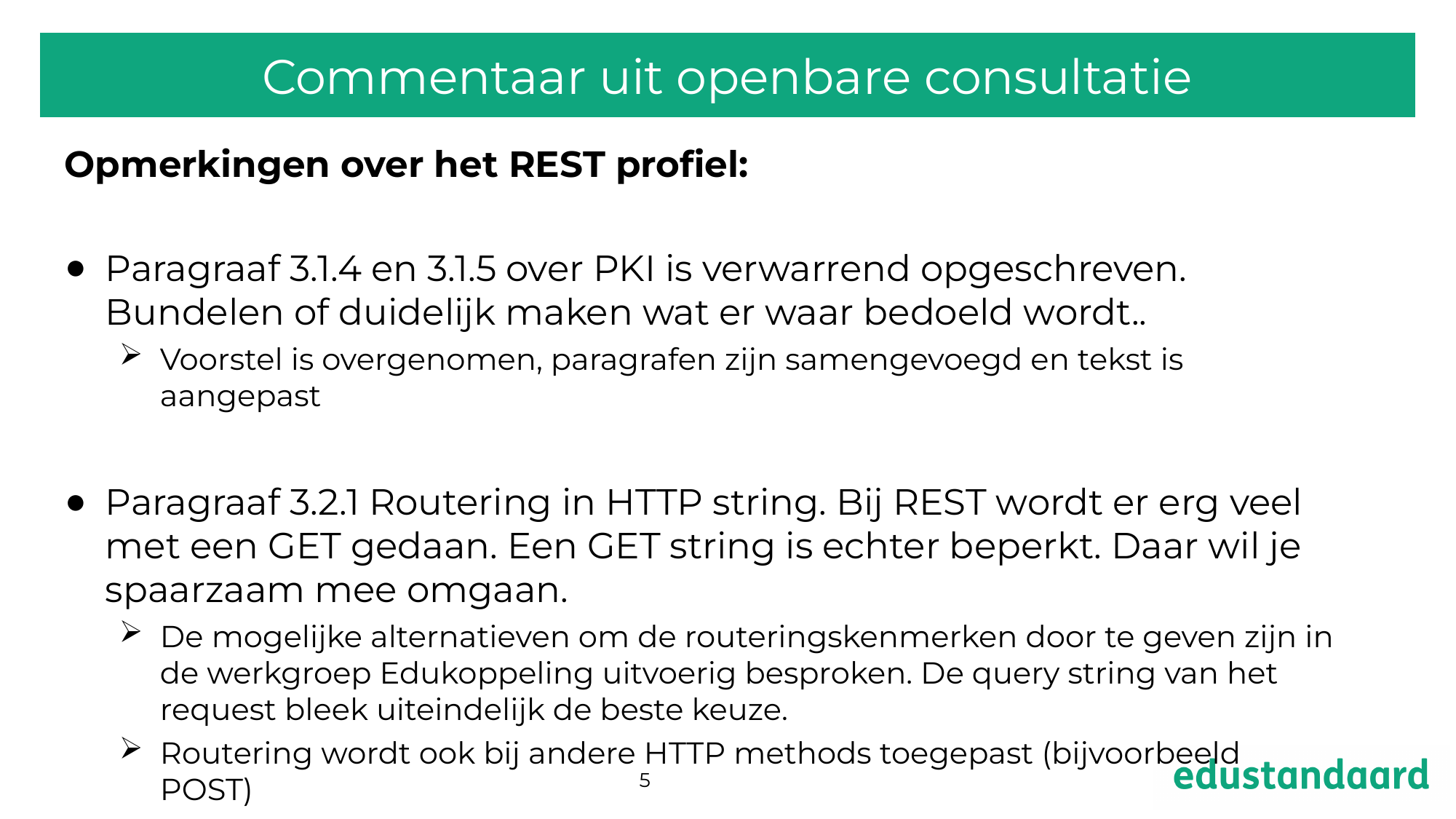

# Commentaar uit openbare consultatie
Opmerkingen over het REST profiel:

Paragraaf 3.1.4 en 3.1.5 over PKI is verwarrend opgeschreven. Bundelen of duidelijk maken wat er waar bedoeld wordt..
Voorstel is overgenomen, paragrafen zijn samengevoegd en tekst is aangepast

Paragraaf 3.2.1 Routering in HTTP string. Bij REST wordt er erg veel met een GET gedaan. Een GET string is echter beperkt. Daar wil je spaarzaam mee omgaan.
De mogelijke alternatieven om de routeringskenmerken door te geven zijn in de werkgroep Edukoppeling uitvoerig besproken. De query string van het request bleek uiteindelijk de beste keuze.
Routering wordt ook bij andere HTTP methods toegepast (bijvoorbeeld POST)

5